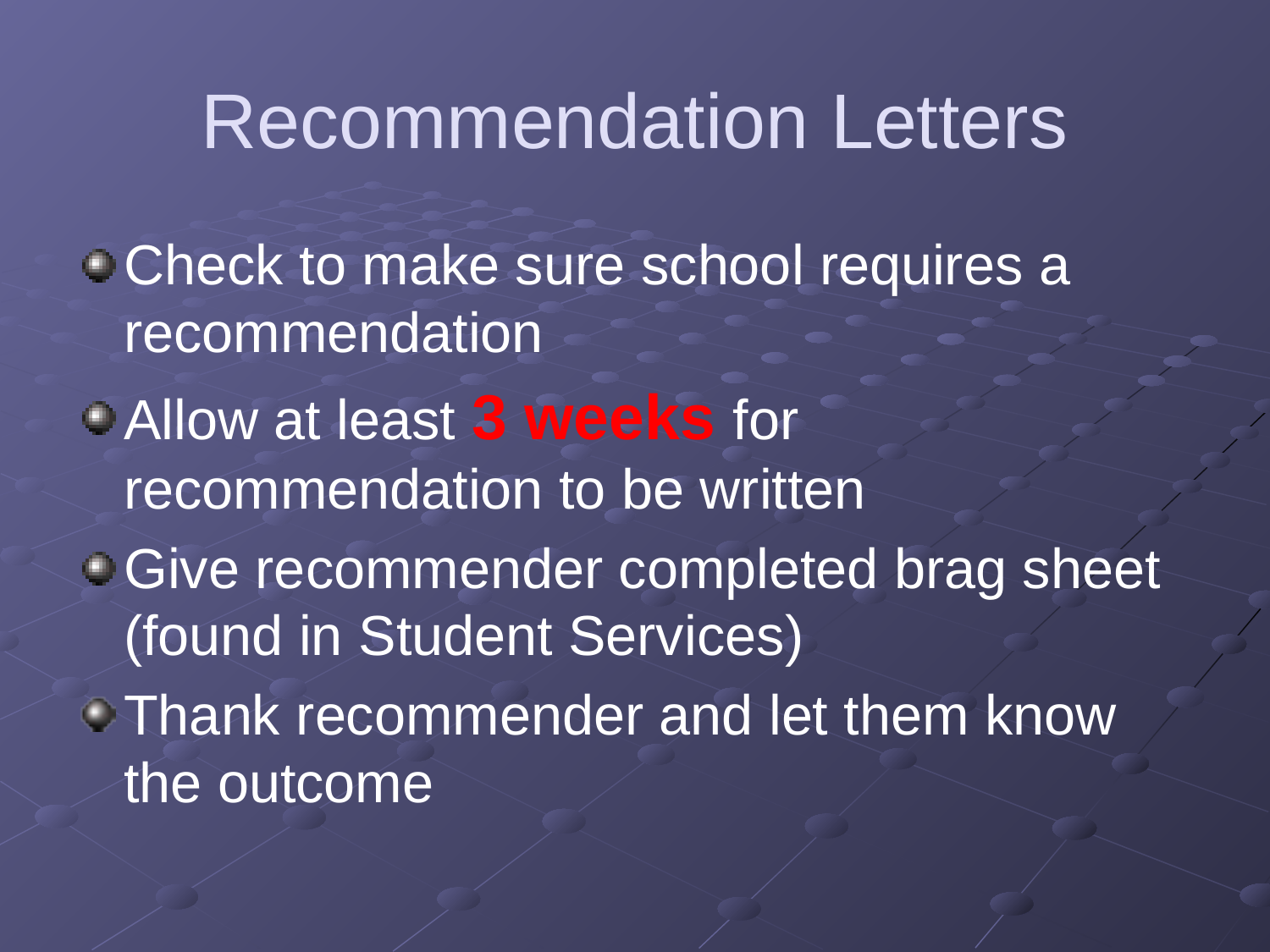

# Recommendation Letters
Check to make sure school requires a recommendation
Allow at least 3 weeks for recommendation to be written
Give recommender completed brag sheet (found in Student Services)
Thank recommender and let them know the outcome